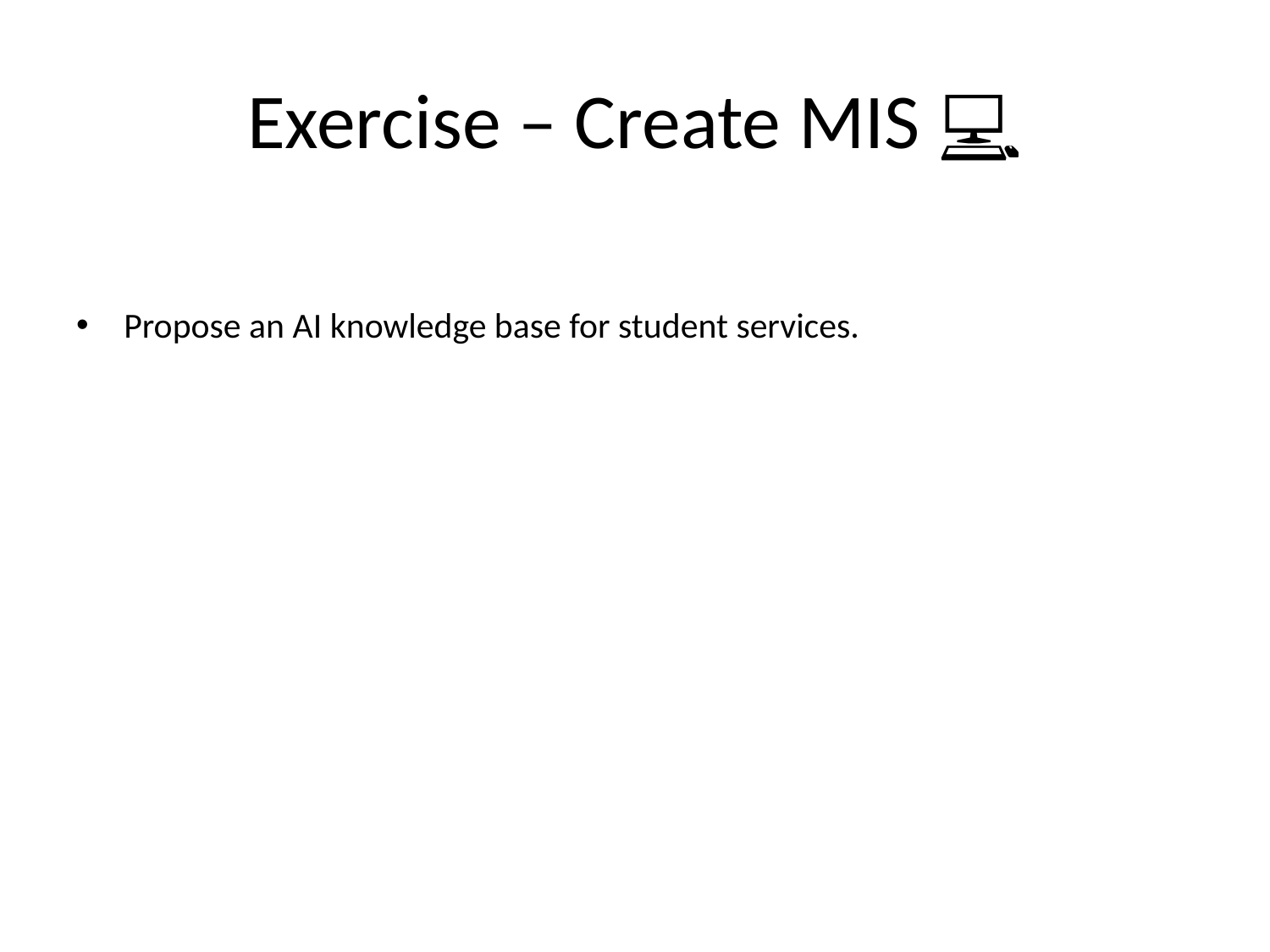

# Exercise – Create MIS 💻

Propose an AI knowledge base for student services.